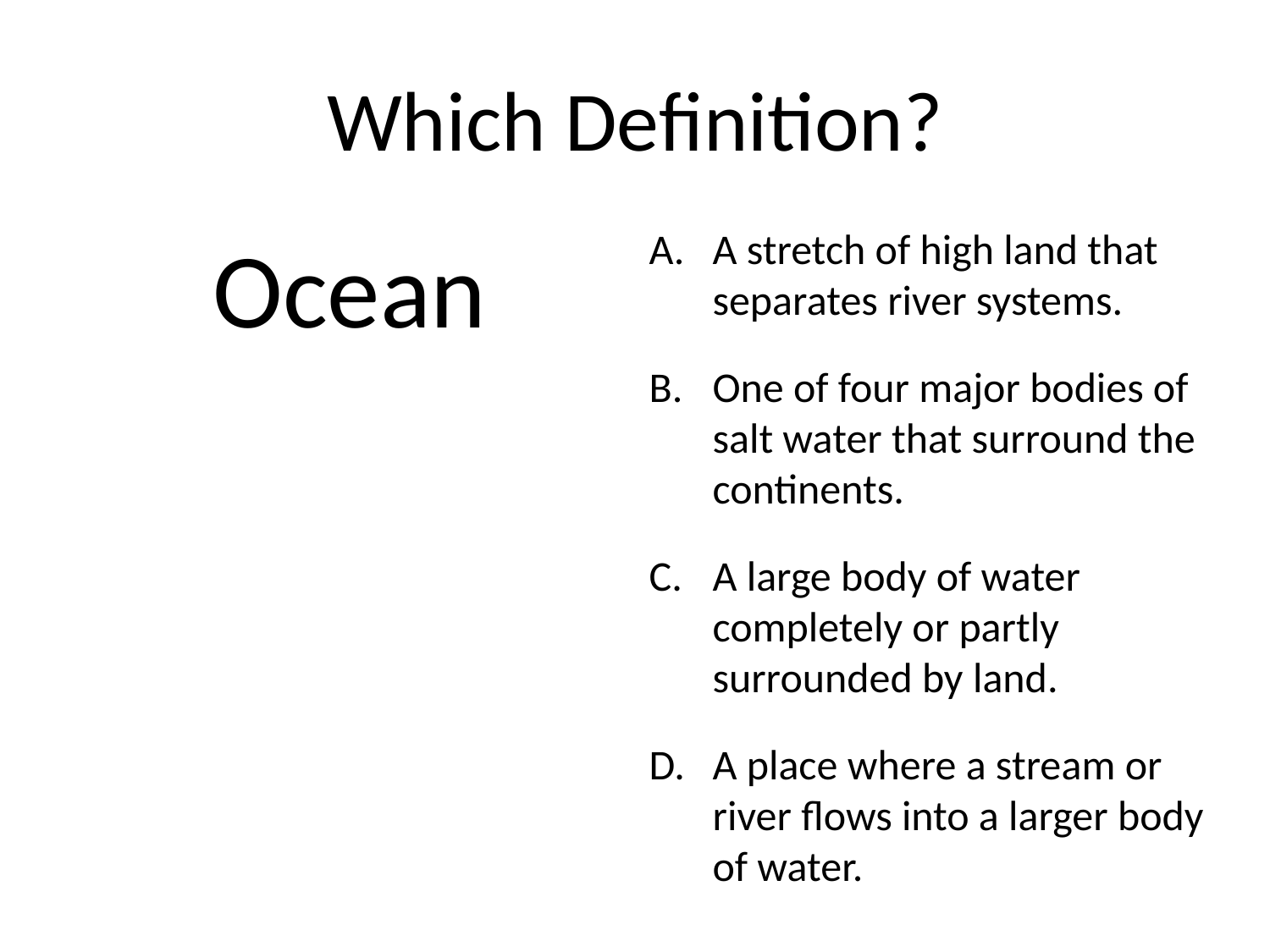

Which Definition?
Ocean
A stretch of high land that separates river systems.
One of four major bodies of salt water that surround the continents.
A large body of water completely or partly surrounded by land.
A place where a stream or river flows into a larger body of water.